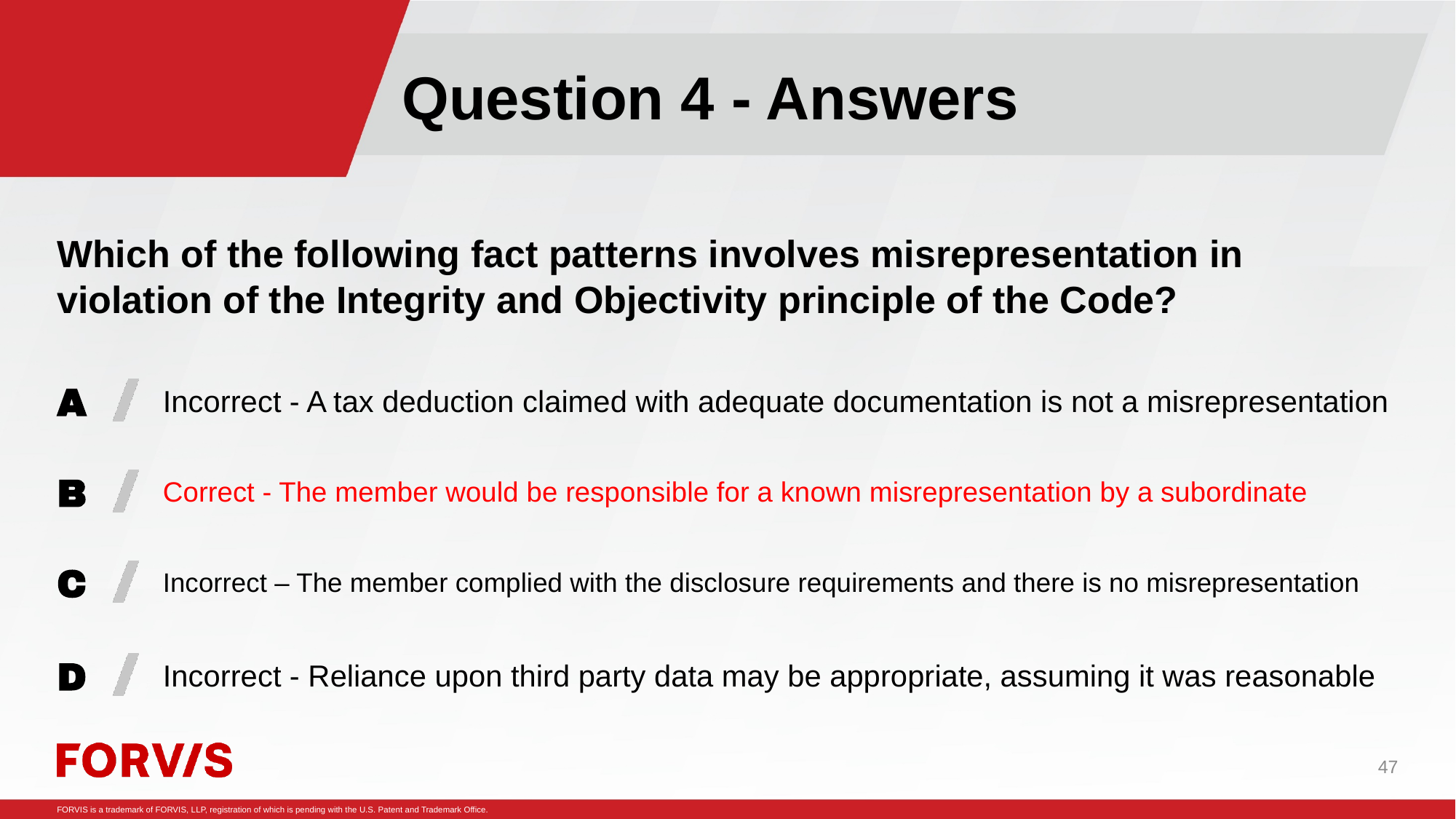

Question 4 - Answers
#
Which of the following fact patterns involves misrepresentation in violation of the Integrity and Objectivity principle of the Code?
Incorrect - A tax deduction claimed with adequate documentation is not a misrepresentation
Correct - The member would be responsible for a known misrepresentation by a subordinate
Incorrect – The member complied with the disclosure requirements and there is no misrepresentation
Incorrect - Reliance upon third party data may be appropriate, assuming it was reasonable
47